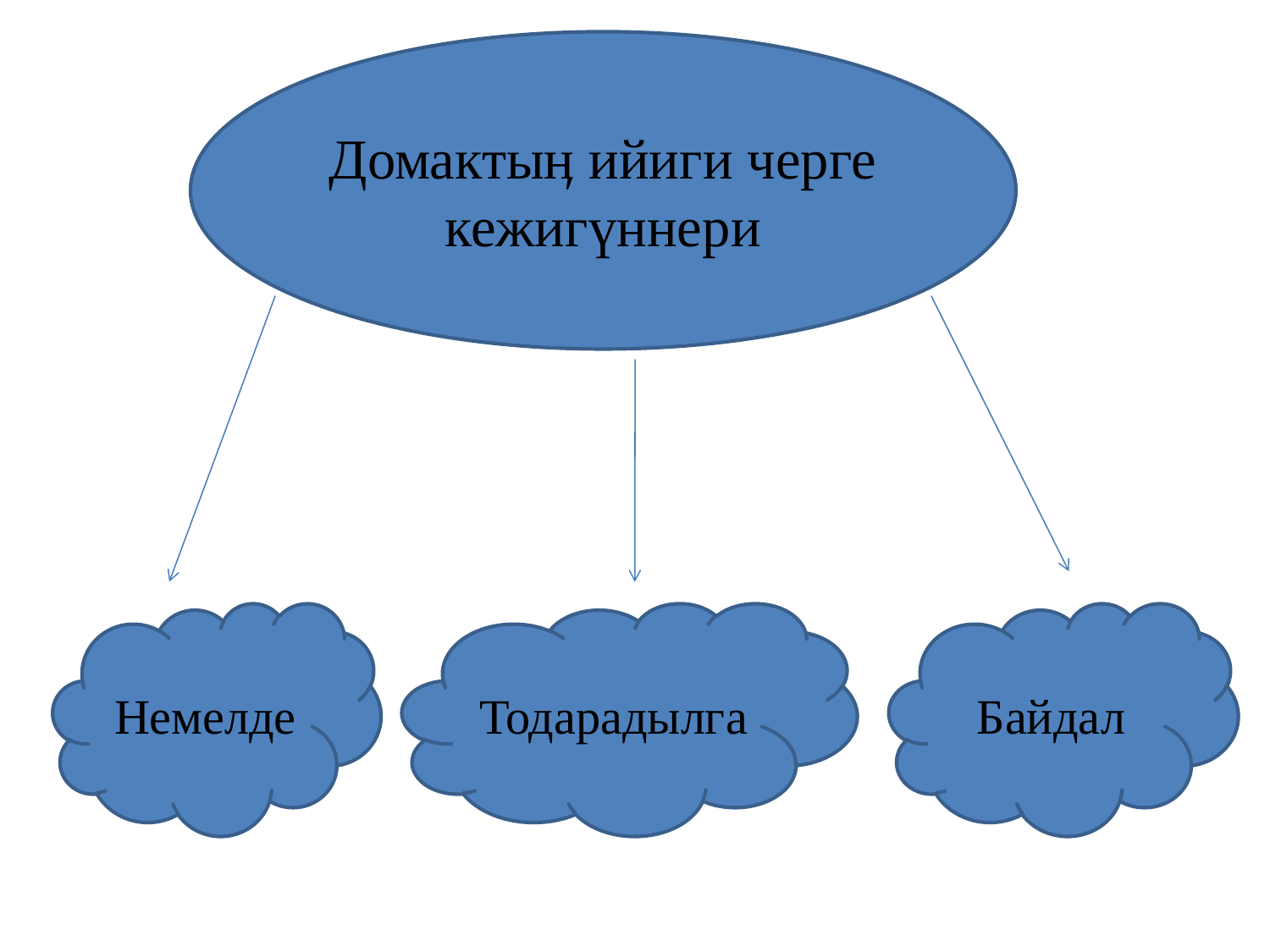

Домактыӊ ийиги черге кежигүннери
Немелде
Тодарадылга
Байдал